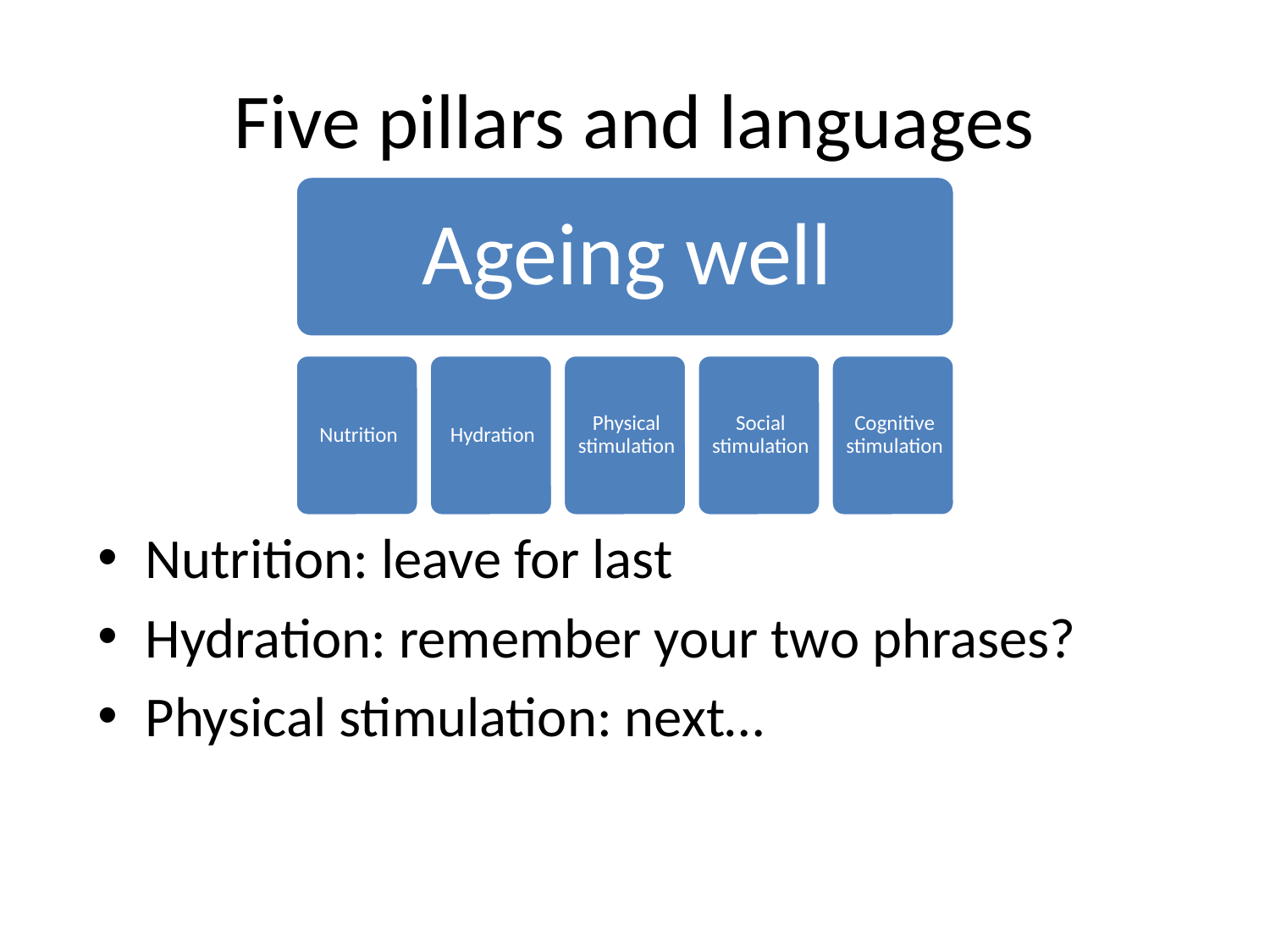

# Five pillars and languages
Ageing well
Nutrition
Hydration
Physical stimulation
Social stimulation
Cognitive stimulation
Nutrition: leave for last
Hydration: remember your two phrases?
Physical stimulation: next…